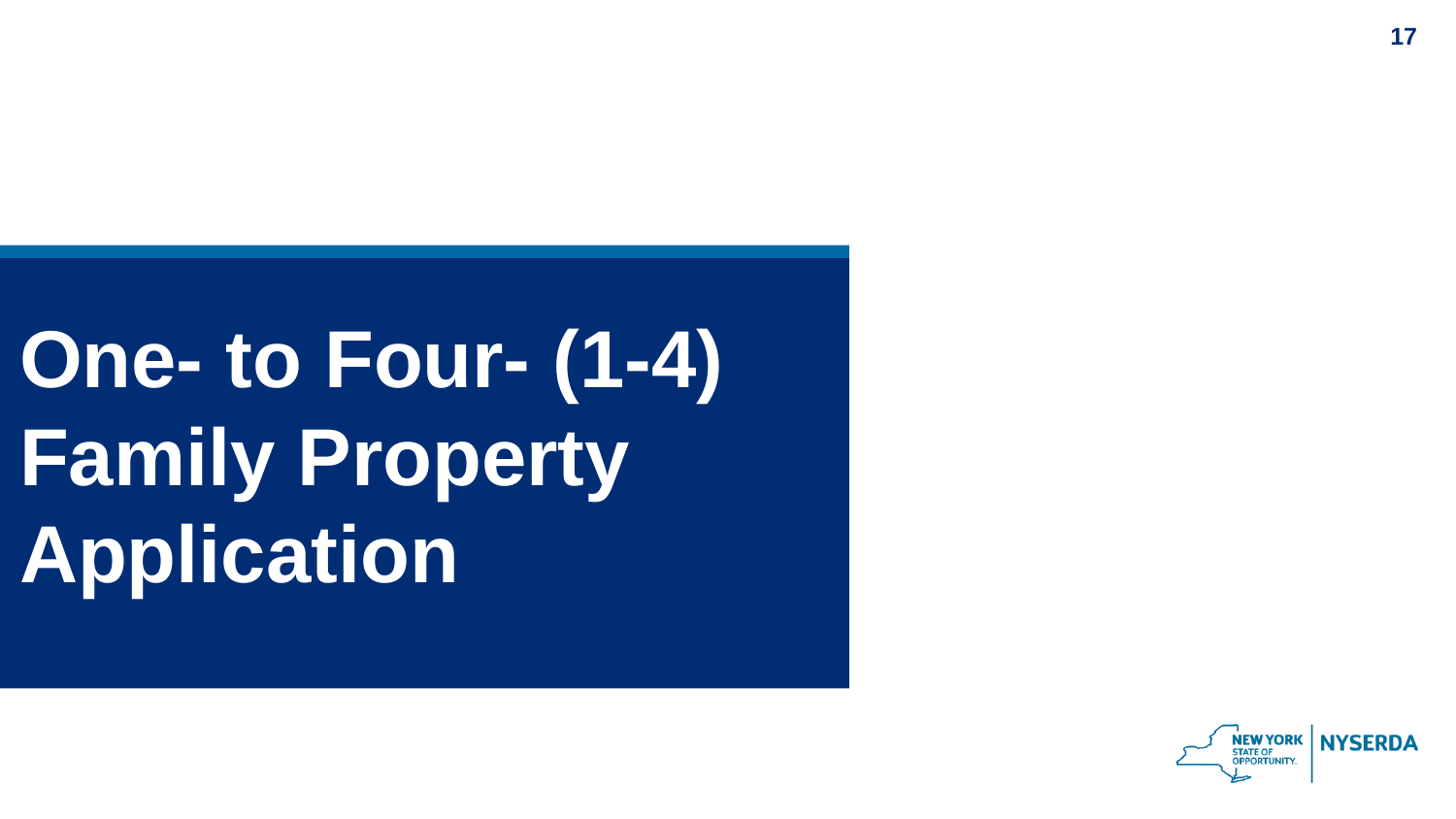

One- to Four- (1-4) Family Property Application